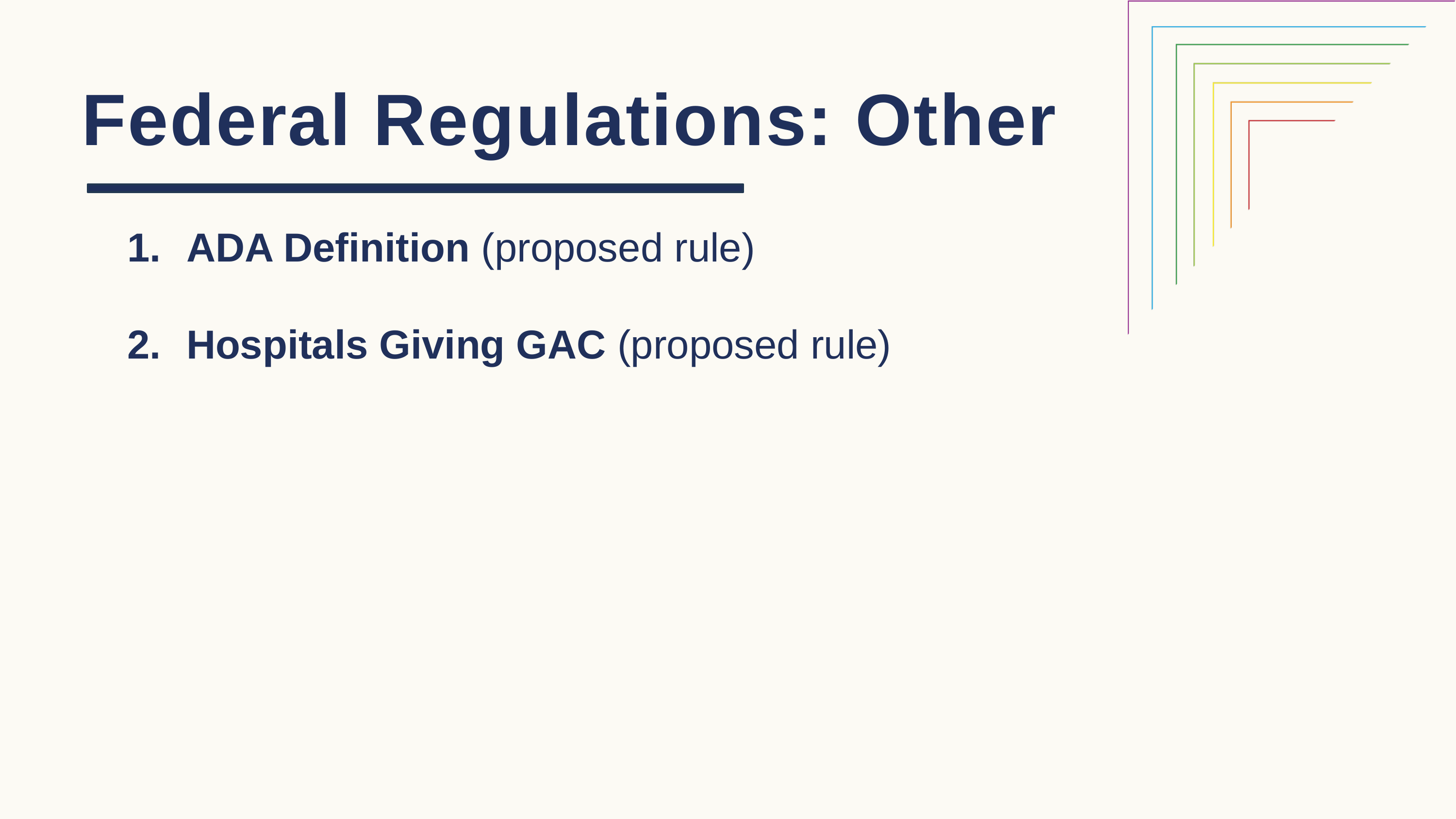

Federal Regulations: Other

ADA Definition (proposed rule)

Hospitals Giving GAC (proposed rule)